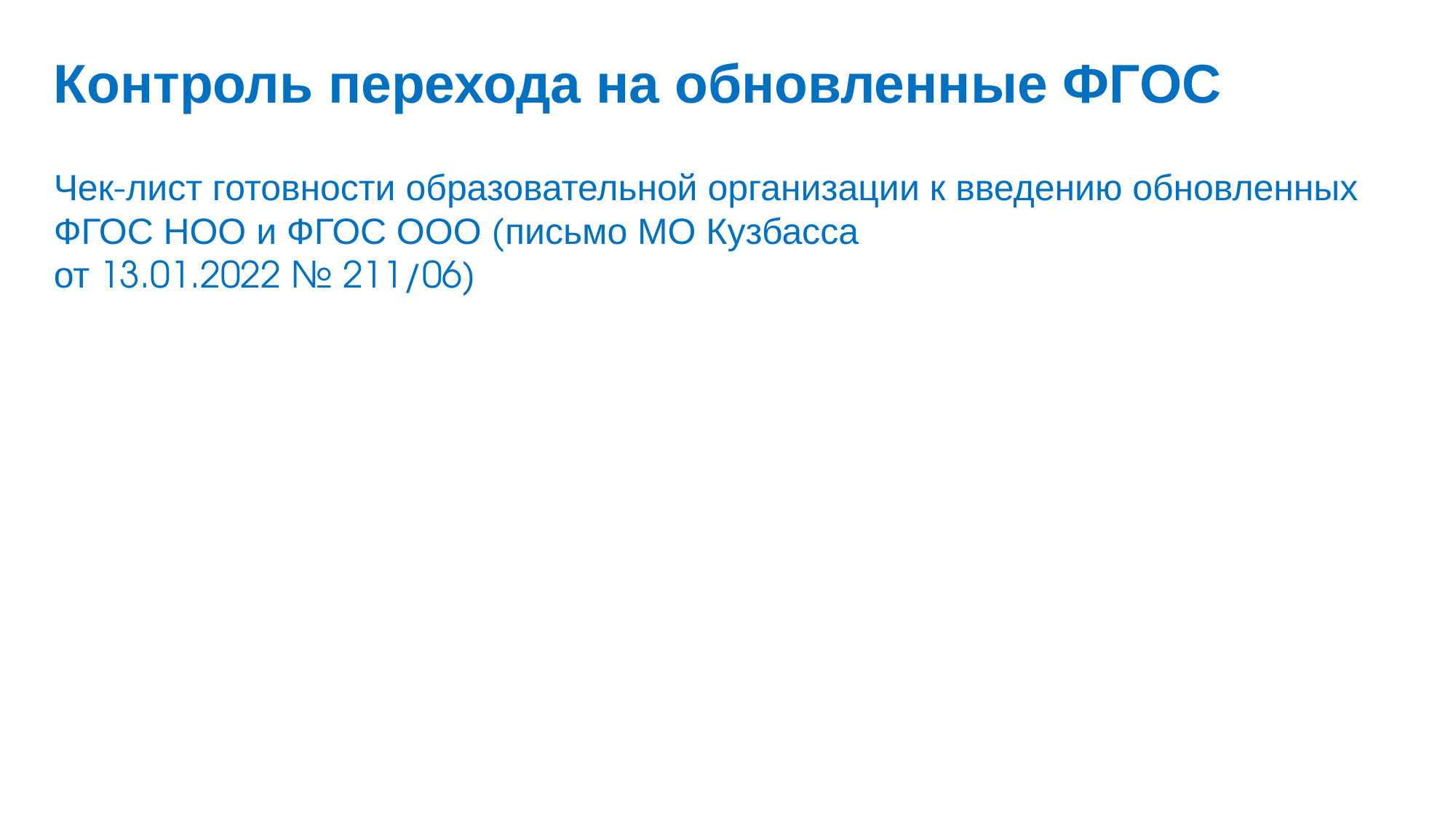

Контроль перехода на обновленные ФГОС
Чек-лист готовности образовательной организации к введению обновленных ФГОС НОО и ФГОС ООО (письмо МО Кузбасса
от 13.01.2022 № 211/06)